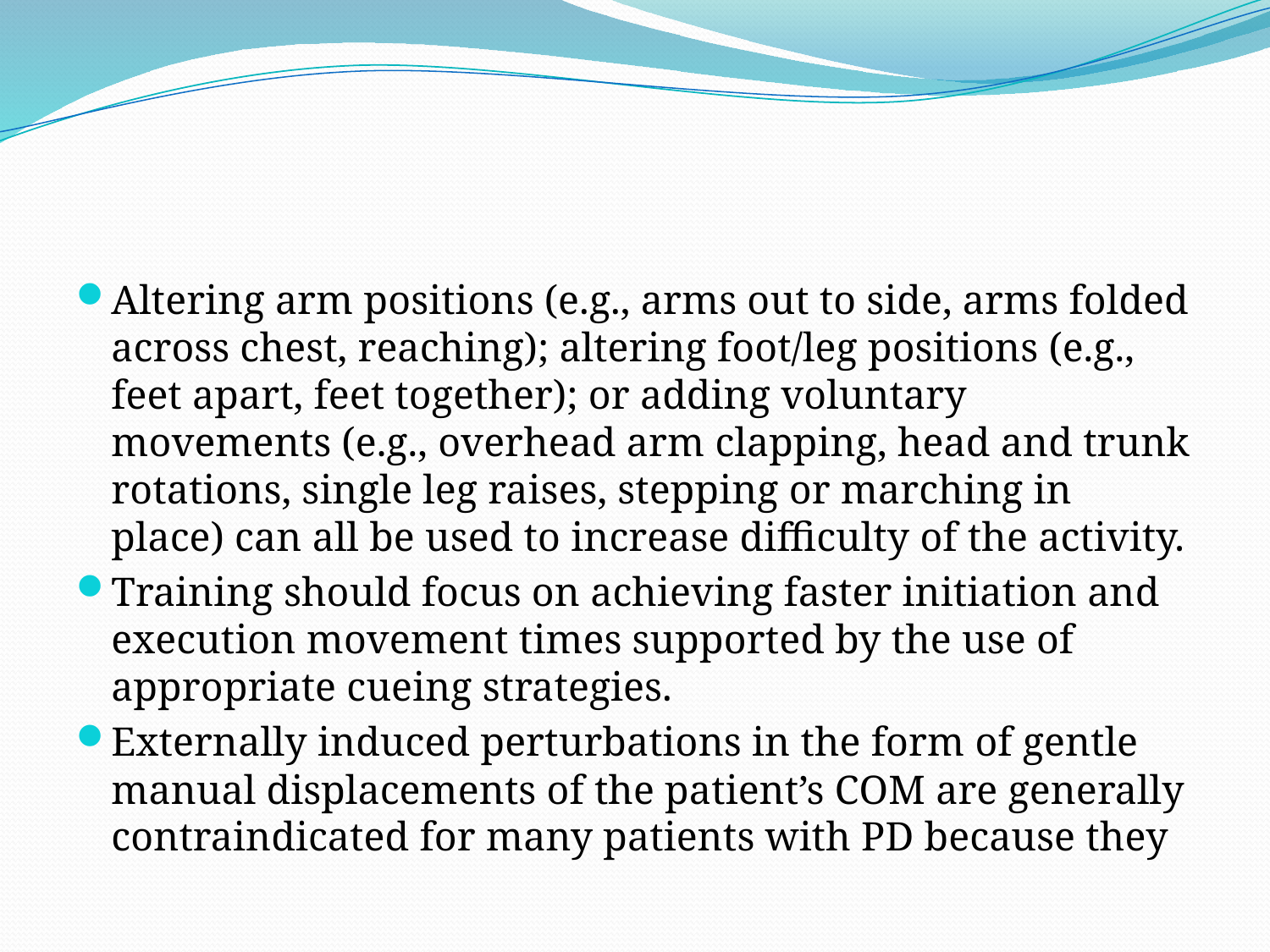

#
Altering arm positions (e.g., arms out to side, arms folded across chest, reaching); altering foot/leg positions (e.g., feet apart, feet together); or adding voluntary movements (e.g., overhead arm clapping, head and trunk rotations, single leg raises, stepping or marching in place) can all be used to increase difficulty of the activity.
Training should focus on achieving faster initiation and execution movement times supported by the use of appropriate cueing strategies.
Externally induced perturbations in the form of gentle manual displacements of the patient’s COM are generally contraindicated for many patients with PD because they